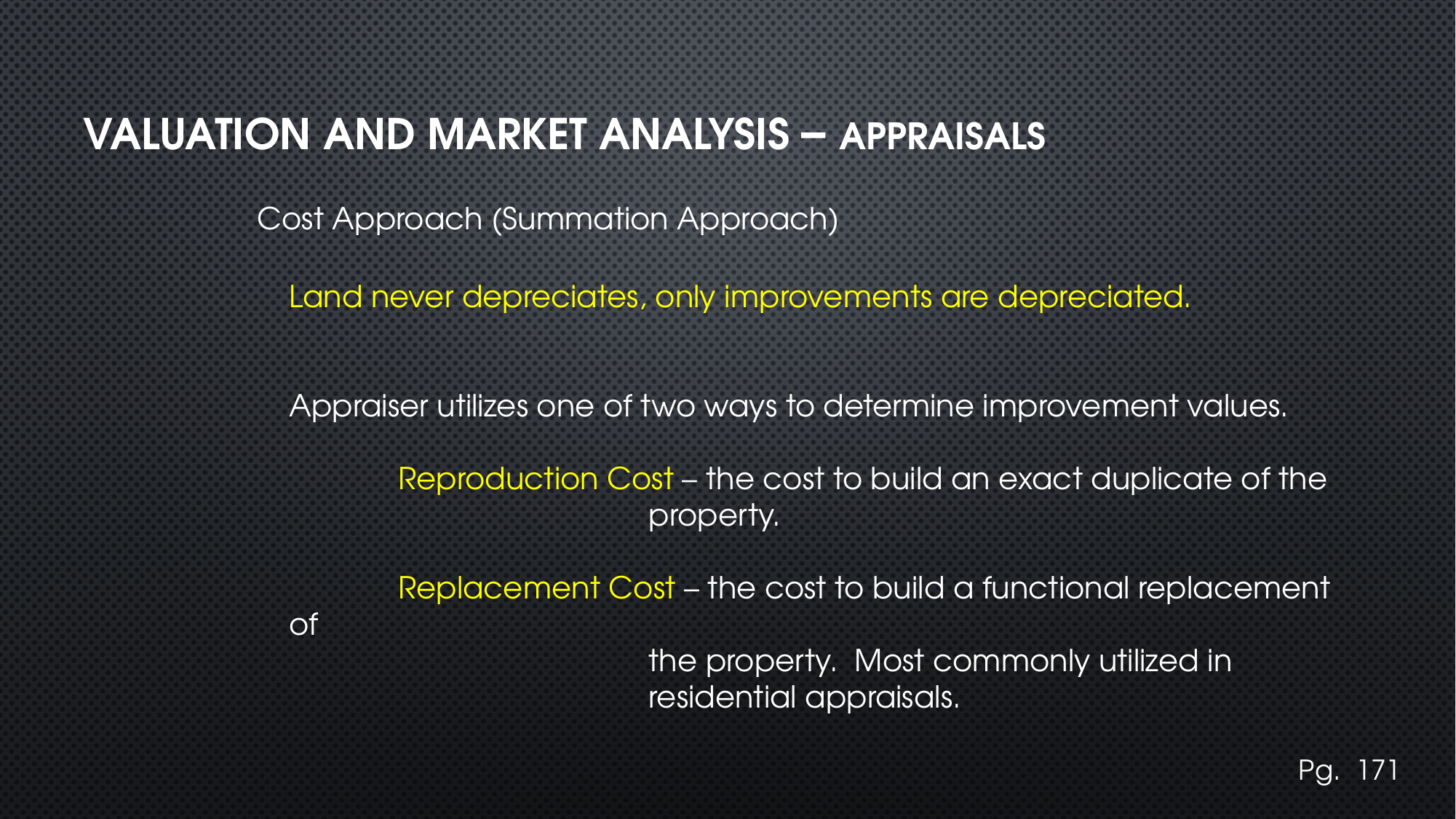

# Valuation and Market Analysis – Appraisals
Cost Approach (Summation Approach)
Land never depreciates, only improvements are depreciated.
Appraiser utilizes one of two ways to determine improvement values.

	Reproduction Cost – the cost to build an exact duplicate of the
                                           property.

	Replacement Cost – the cost to build a functional replacement of
                                           the property.  Most commonly utilized in
                                           residential appraisals.
Pg.  171